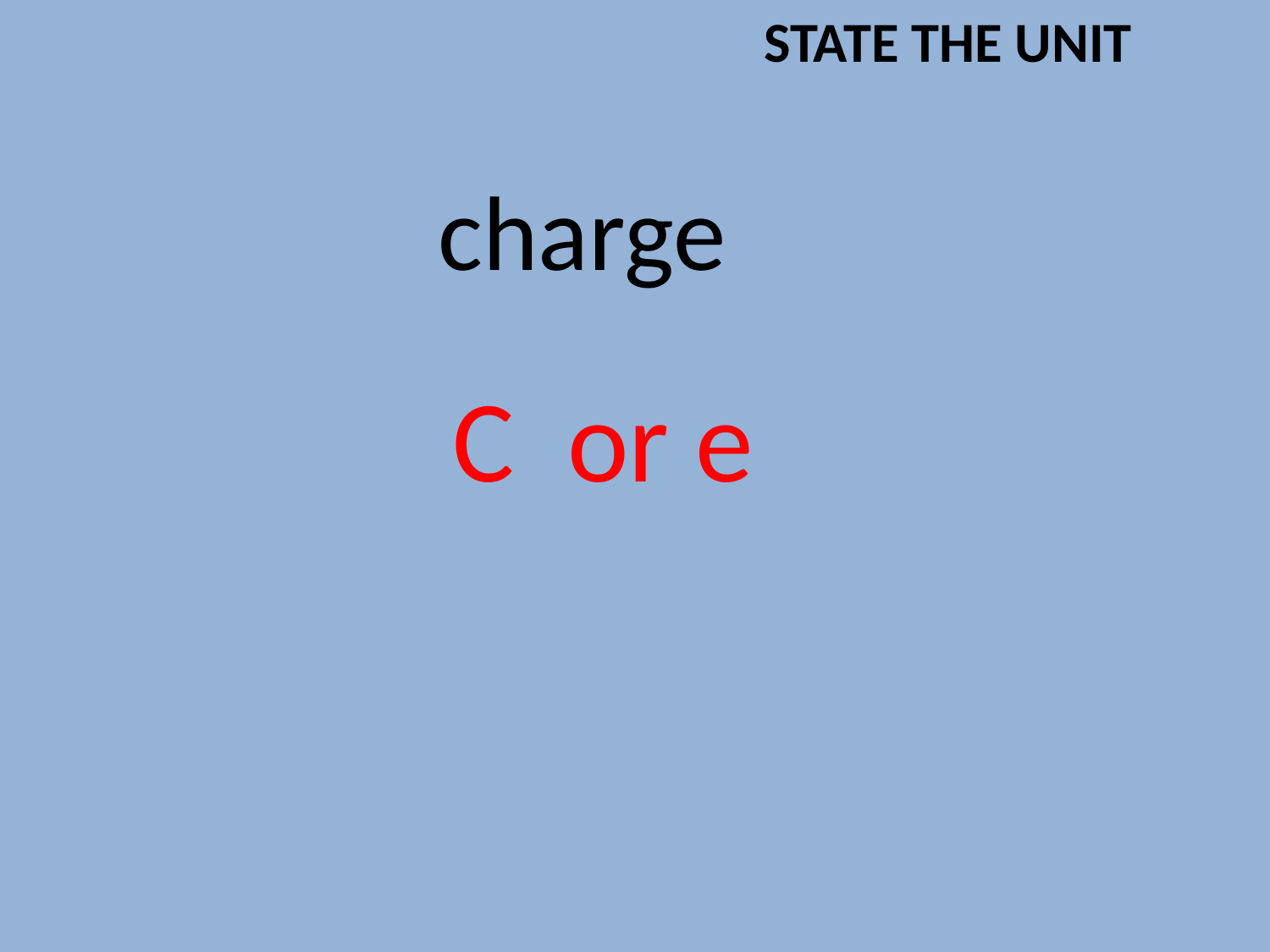

STATE THE UNIT
charge
C  or e